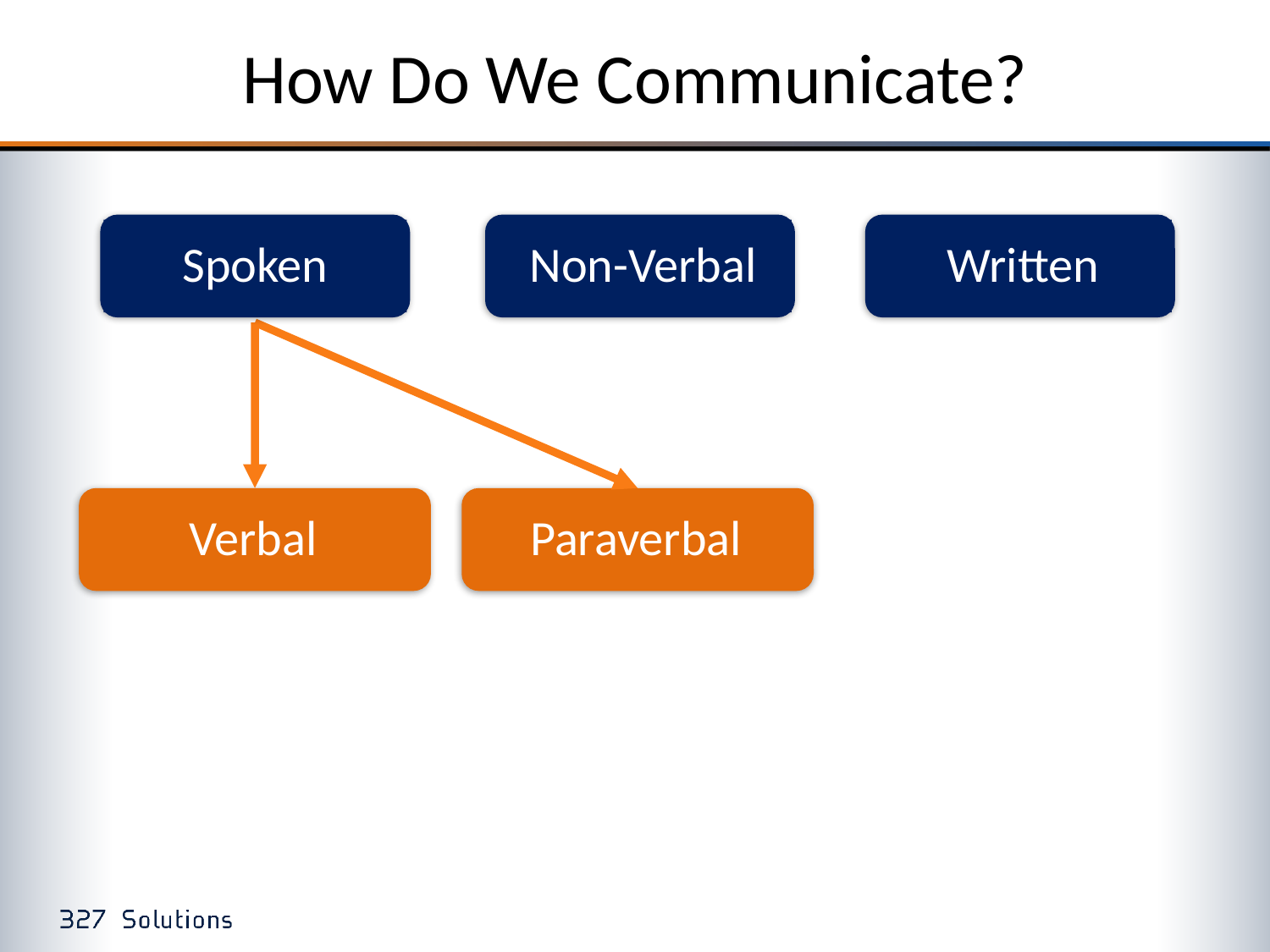

# How Do We Communicate?

Spoken

Non-Verbal

Written

Verbal

Paraverbal